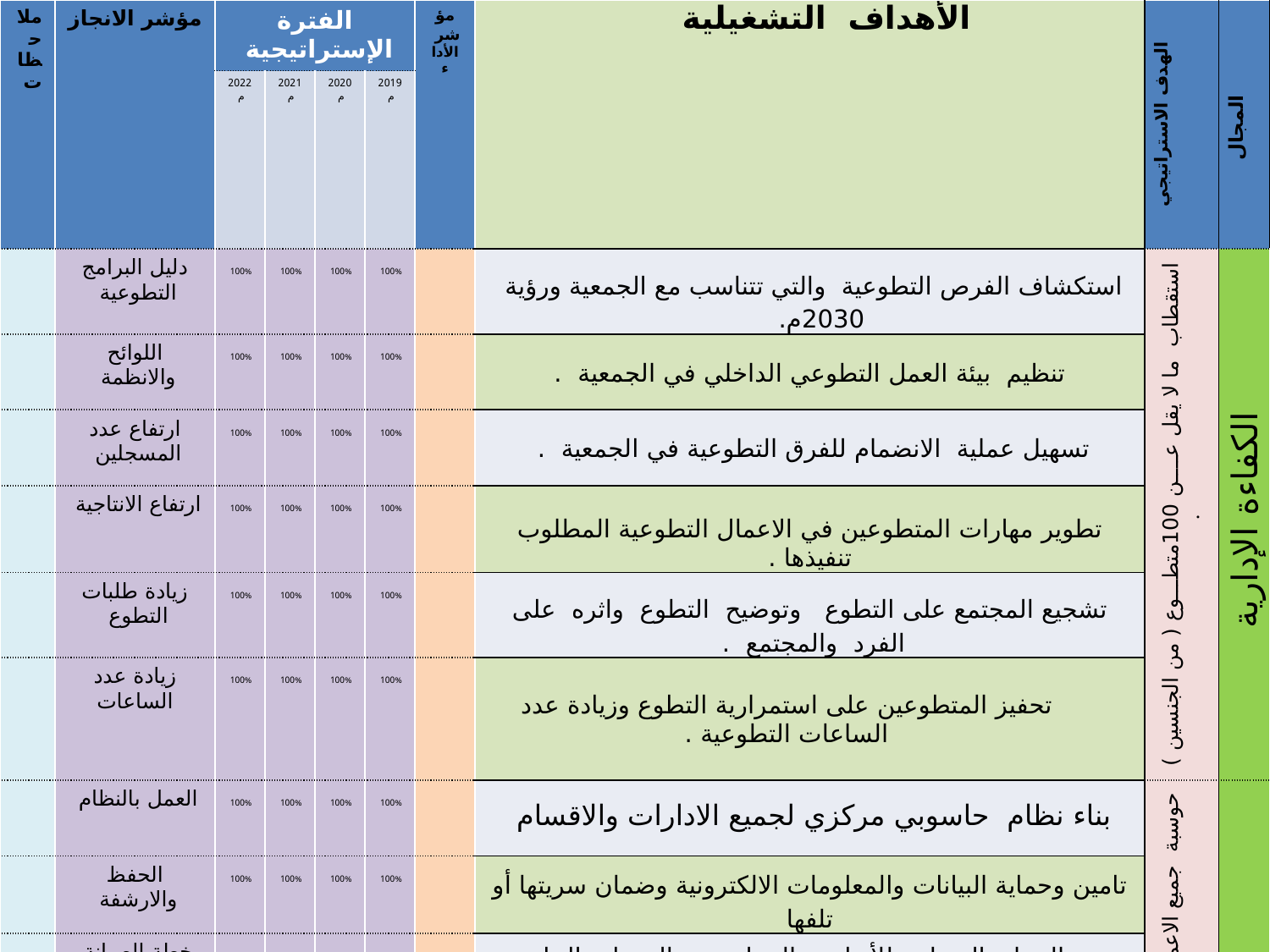

| ملاحظات | مؤشر الانجاز | الفترة الإستراتيجية |  |  |  | مؤشر الأداء | الأهداف التشغيلية | الهدف الاستراتيجي | المجال |
| --- | --- | --- | --- | --- | --- | --- | --- | --- | --- |
|  |  | 2022م | 2021م | 2020م | 2019م |  |  |  |  |
|  | دليل البرامج التطوعية | 100% | 100% | 100% | 100% |  | استكشاف الفرص التطوعية والتي تتناسب مع الجمعية ورؤية 2030م. | استقطاب ما لا يقل عــــن 100متطـــوع ( من الجنسين ) . | الكفاءة الإدارية |
|  | اللوائح والانظمة | 100% | 100% | 100% | 100% |  | تنظيم بيئة العمل التطوعي الداخلي في الجمعية . |  |  |
|  | ارتفاع عدد المسجلين | 100% | 100% | 100% | 100% |  | تسهيل عملية الانضمام للفرق التطوعية في الجمعية . |  |  |
|  | ارتفاع الانتاجية | 100% | 100% | 100% | 100% |  | تطوير مهارات المتطوعين في الاعمال التطوعية المطلوب تنفيذها . |  |  |
|  | زيادة طلبات التطوع | 100% | 100% | 100% | 100% |  | تشجيع المجتمع على التطوع وتوضيح التطوع واثره على الفرد والمجتمع . |  |  |
|  | زيادة عدد الساعات | 100% | 100% | 100% | 100% |  | تحفيز المتطوعين على استمرارية التطوع وزيادة عدد الساعات التطوعية . |  |  |
|  | العمل بالنظام | 100% | 100% | 100% | 100% |  | بناء نظام حاسوبي مركزي لجميع الادارات والاقسام | حوسبة جميع الاعمال الادارية في الجمعية والمنشئات التابعة لها . | الكفاءة الإدارية |
|  | الحفظ والارشفة | 100% | 100% | 100% | 100% |  | تامين وحماية البيانات والمعلومات الالكترونية وضمان سريتها أو تلفها |  |  |
|  | خطة الصيانة | 100% | 100% | 100% | 100% |  | الصيانة المنظمة للأنظمة والحواسيب والمعدات الخاصة بالجمعية . |  |  |
|  | الانتهاء من التدريب | 100% | 100% | 100% | 100% |  | تأهيل الموظفين لاستخدام التقنية في ما يتعلق بالحوسبة الإدارية . |  |  |
|  | شراء المنظومة | 100% | 100% | 100% | 100% |  | تسهيل عملية التواصل الداخلي بين الاقسام والادارات . |  |  |